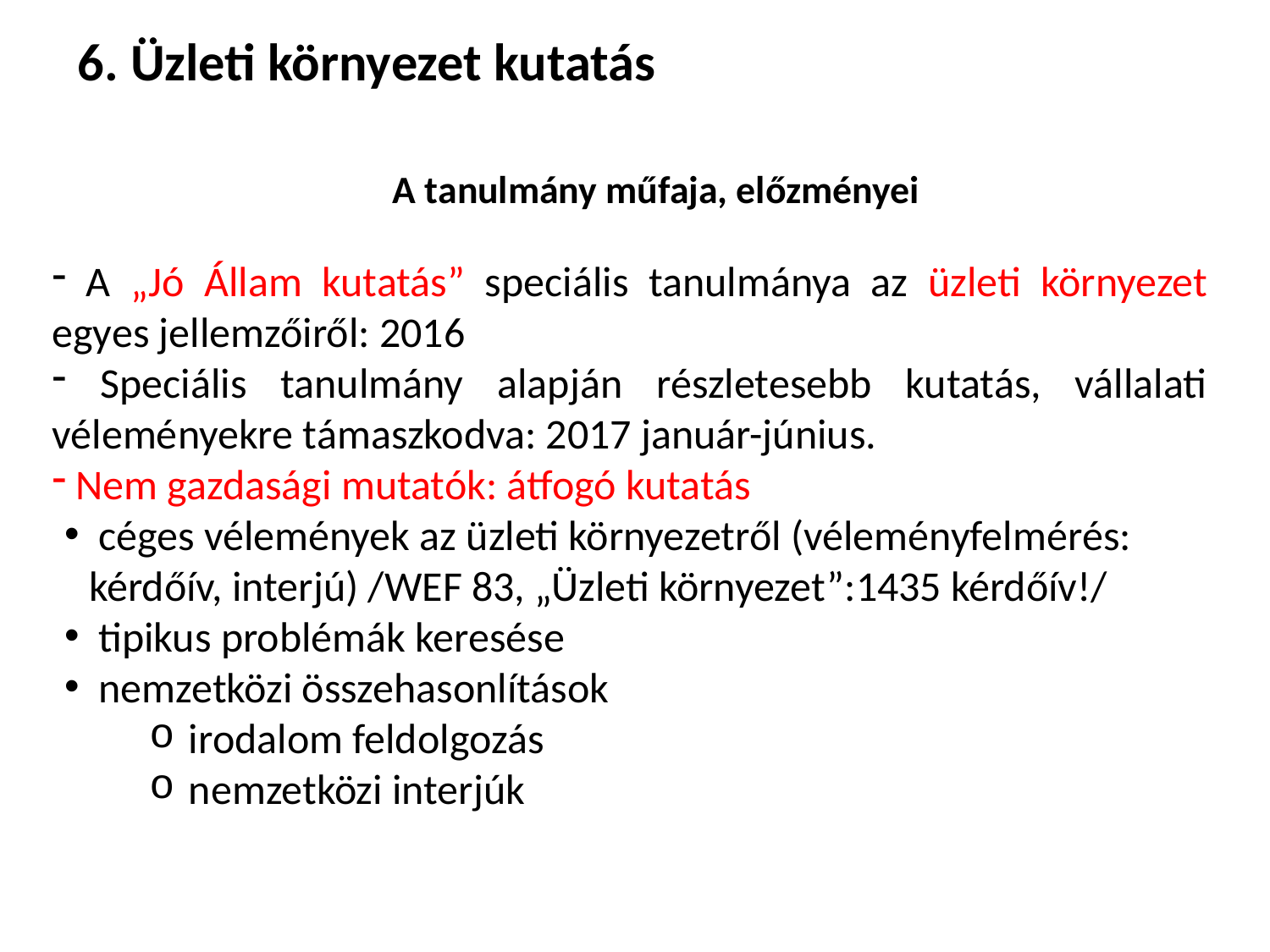

# 6. Üzleti környezet kutatás
A tanulmány műfaja, előzményei
 A „Jó Állam kutatás” speciális tanulmánya az üzleti környezet egyes jellemzőiről: 2016
 Speciális tanulmány alapján részletesebb kutatás, vállalati véleményekre támaszkodva: 2017 január-június.
 Nem gazdasági mutatók: átfogó kutatás
 céges vélemények az üzleti környezetről (véleményfelmérés: kérdőív, interjú) /WEF 83, „Üzleti környezet”:1435 kérdőív!/
 tipikus problémák keresése
 nemzetközi összehasonlítások
 irodalom feldolgozás
 nemzetközi interjúk